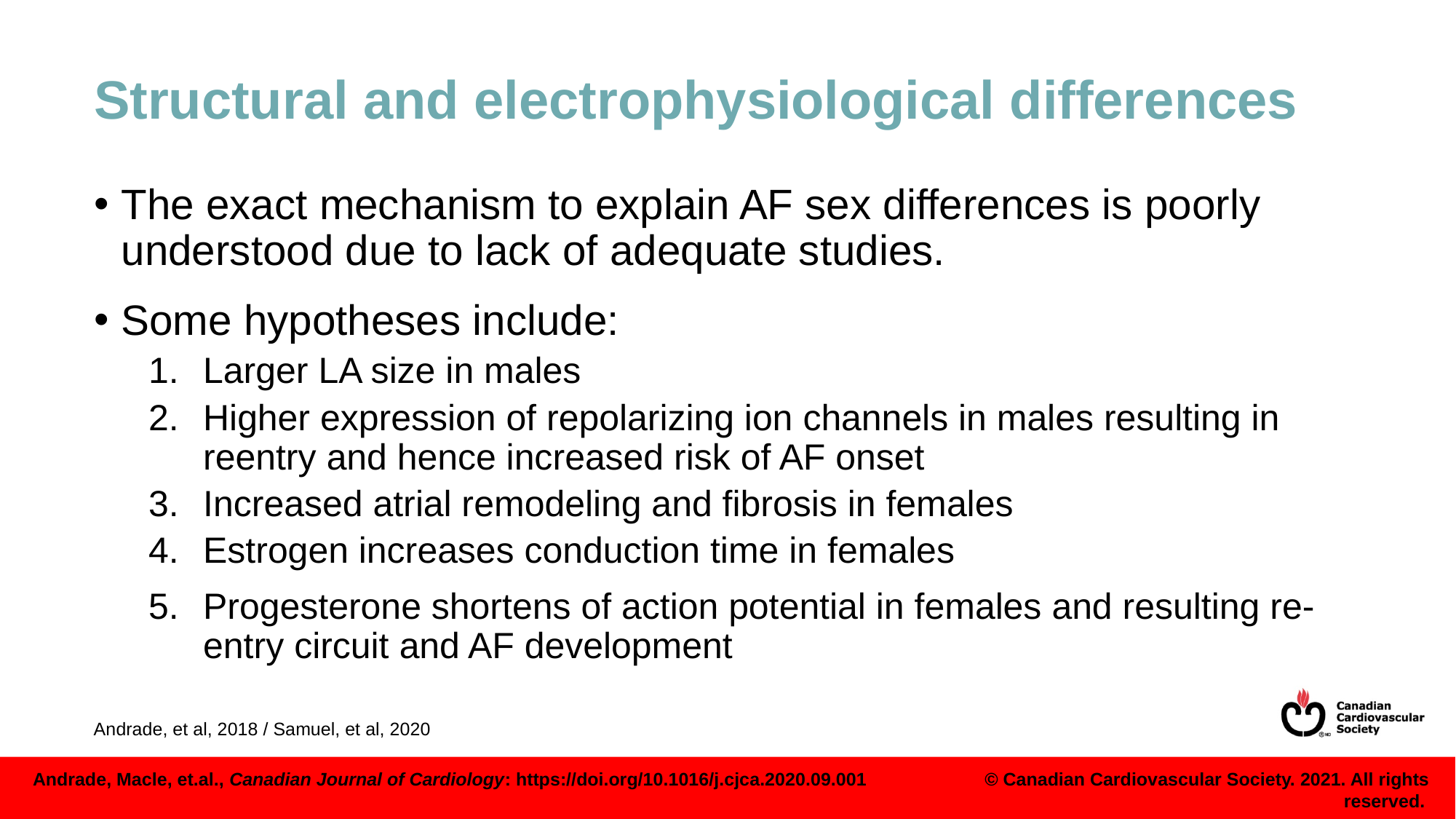

# Structural and electrophysiological differences
The exact mechanism to explain AF sex differences is poorly understood due to lack of adequate studies.
Some hypotheses include:
Larger LA size in males
Higher expression of repolarizing ion channels in males resulting in reentry and hence increased risk of AF onset
Increased atrial remodeling and fibrosis in females
Estrogen increases conduction time in females
Progesterone shortens of action potential in females and resulting re-entry circuit and AF development

Andrade, et al, 2018 / Samuel, et al, 2020